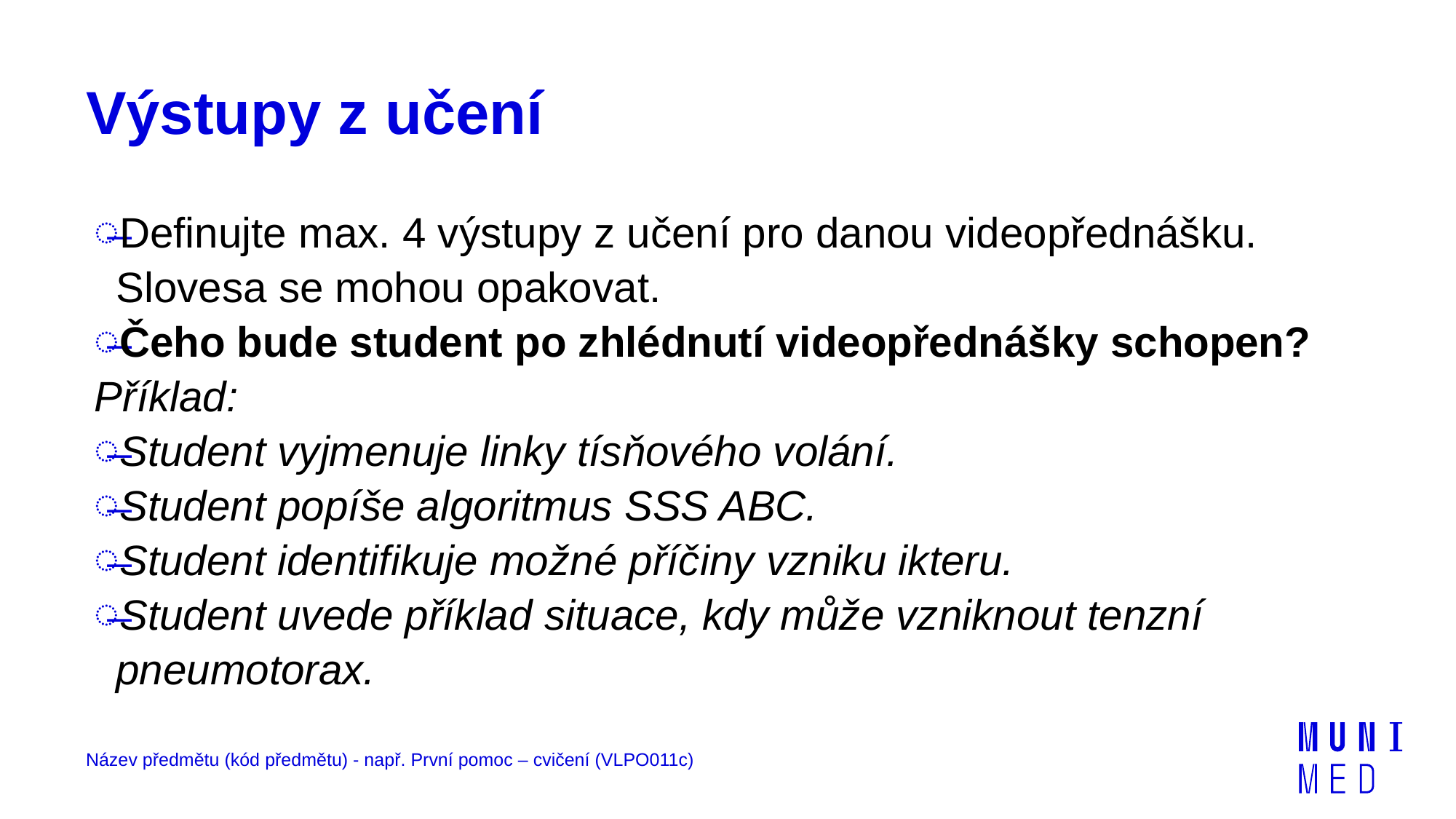

# Výstupy z učení
Definujte max. 4 výstupy z učení pro danou videopřednášku. Slovesa se mohou opakovat.
Čeho bude student po zhlédnutí videopřednášky schopen?
Příklad:
Student vyjmenuje linky tísňového volání.
Student popíše algoritmus SSS ABC.
Student identifikuje možné příčiny vzniku ikteru.
Student uvede příklad situace, kdy může vzniknout tenzní pneumotorax.

Název předmětu (kód předmětu) - např. První pomoc – cvičení (VLPO011c)